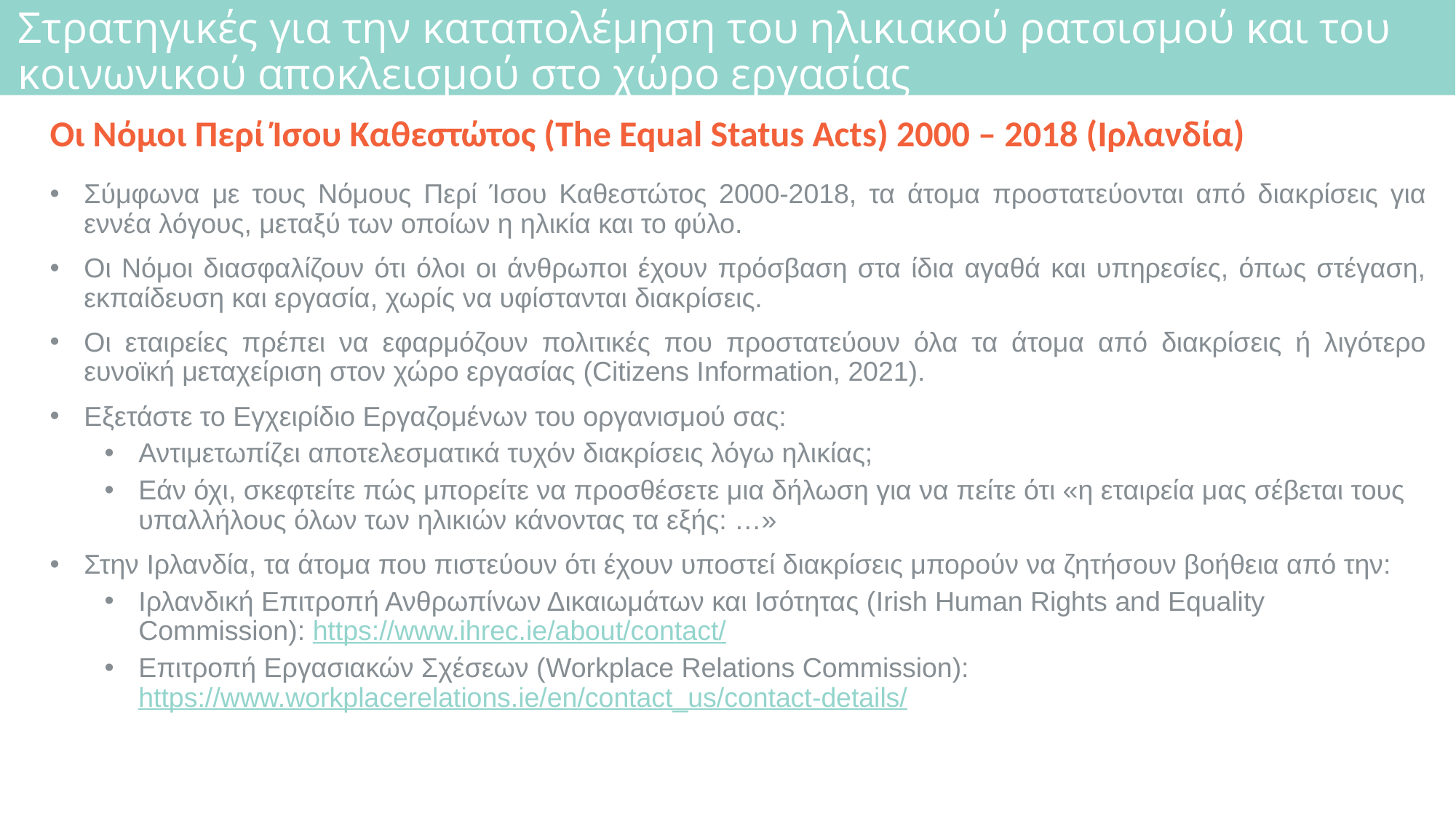

# Στρατηγικές για την καταπολέμηση του ηλικιακού ρατσισμού και του κοινωνικού αποκλεισμού στο χώρο εργασίας
Οι Νόμοι Περί Ίσου Καθεστώτος (The Equal Status Acts) 2000 – 2018 (Ιρλανδία)
Σύμφωνα με τους Νόμους Περί Ίσου Καθεστώτος 2000-2018, τα άτομα προστατεύονται από διακρίσεις για εννέα λόγους, μεταξύ των οποίων η ηλικία και το φύλο.
Οι Νόμοι διασφαλίζουν ότι όλοι οι άνθρωποι έχουν πρόσβαση στα ίδια αγαθά και υπηρεσίες, όπως στέγαση, εκπαίδευση και εργασία, χωρίς να υφίστανται διακρίσεις.
Οι εταιρείες πρέπει να εφαρμόζουν πολιτικές που προστατεύουν όλα τα άτομα από διακρίσεις ή λιγότερο ευνοϊκή μεταχείριση στον χώρο εργασίας (Citizens Information, 2021).
Εξετάστε το Εγχειρίδιο Εργαζομένων του οργανισμού σας:
Αντιμετωπίζει αποτελεσματικά τυχόν διακρίσεις λόγω ηλικίας;
Εάν όχι, σκεφτείτε πώς μπορείτε να προσθέσετε μια δήλωση για να πείτε ότι «η εταιρεία μας σέβεται τους υπαλλήλους όλων των ηλικιών κάνοντας τα εξής: …»
Στην Ιρλανδία, τα άτομα που πιστεύουν ότι έχουν υποστεί διακρίσεις μπορούν να ζητήσουν βοήθεια από την:
Ιρλανδική Επιτροπή Ανθρωπίνων Δικαιωμάτων και Ισότητας (Irish Human Rights and Equality Commission): https://www.ihrec.ie/about/contact/
Επιτροπή Εργασιακών Σχέσεων (Workplace Relations Commission): https://www.workplacerelations.ie/en/contact_us/contact-details/